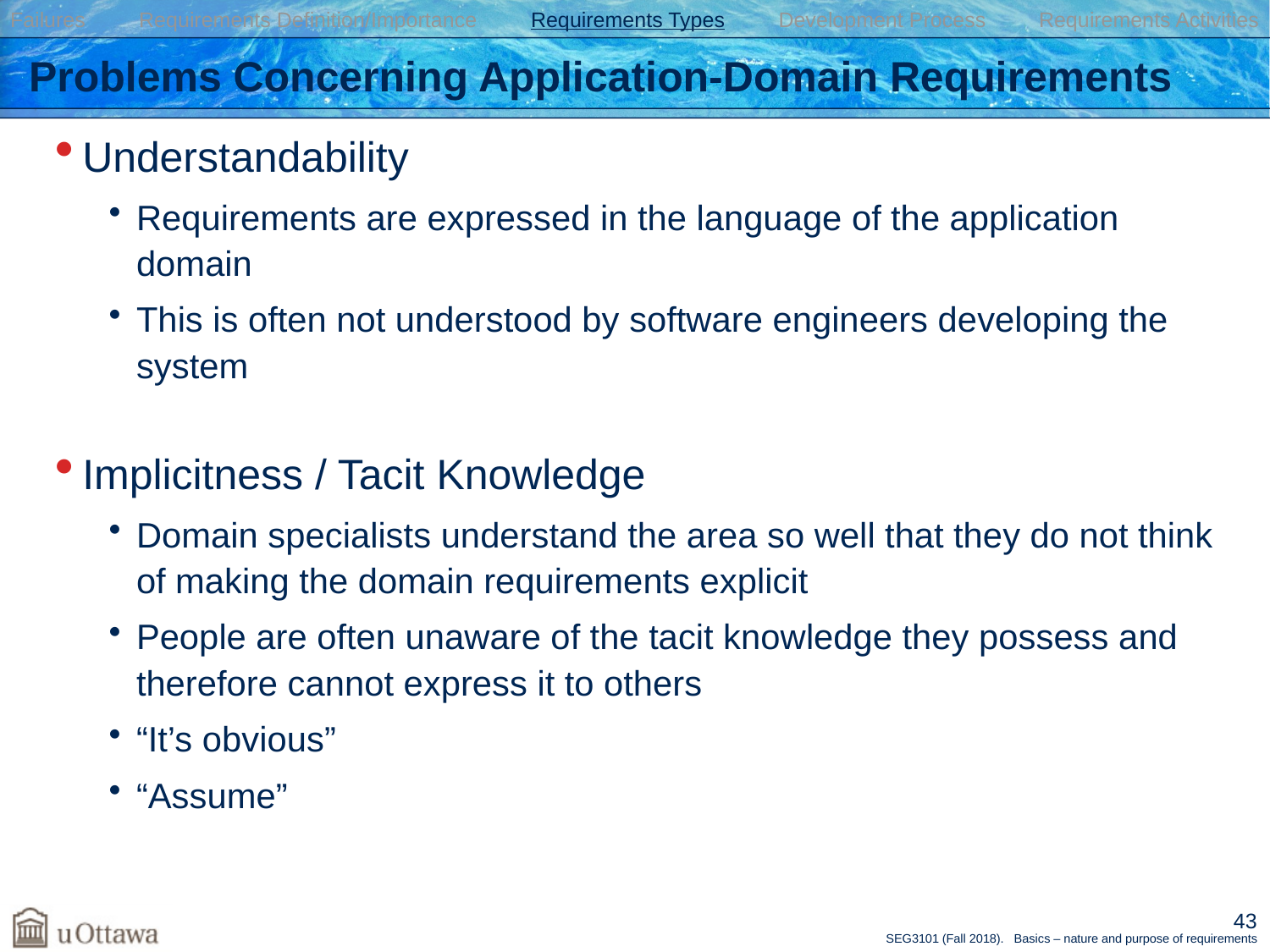

Failures         Requirements Definition/Importance         Requirements Types         Development Process         Requirements Activities
# Problems Concerning Application-Domain Requirements
Understandability
Requirements are expressed in the language of the application domain
This is often not understood by software engineers developing the system

Implicitness / Tacit Knowledge
Domain specialists understand the area so well that they do not think of making the domain requirements explicit
People are often unaware of the tacit knowledge they possess and therefore cannot express it to others
“It’s obvious”
“Assume”
43